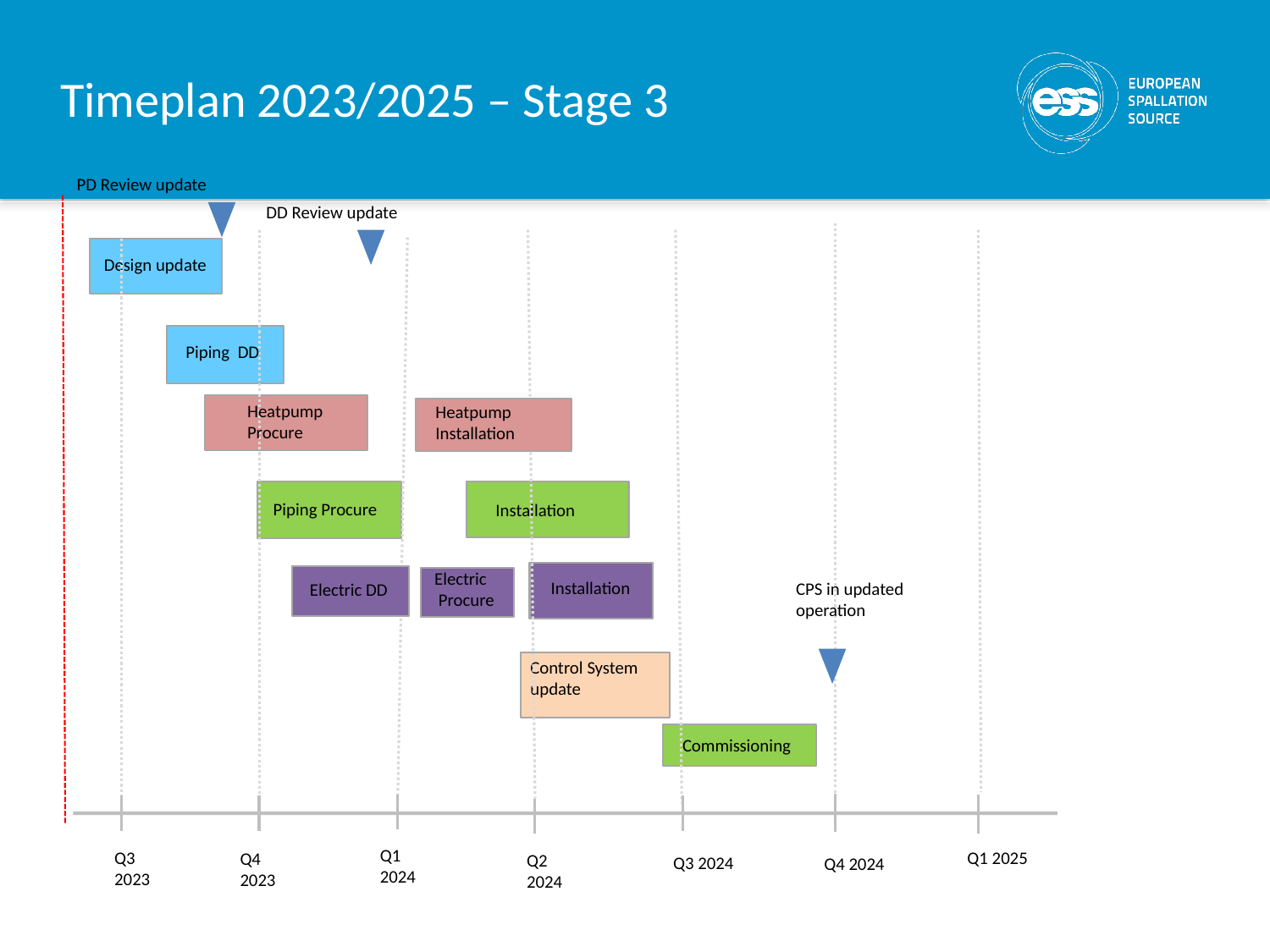

# Timeplan 2023/2025 – Stage 3
PD Review update
DD Review update

Design update

Piping  DD
Heatpump
Procure
Heatpump
Installation

Piping Procure
Installation
Electric
 Procure

Installation
CPS in updated operation
Electric DD

Control System update

Commissioning
Q1 2024
Q3 2023
Q1 2025
Q4 2023
Q2 2024
Q3 2024
Q4 2024